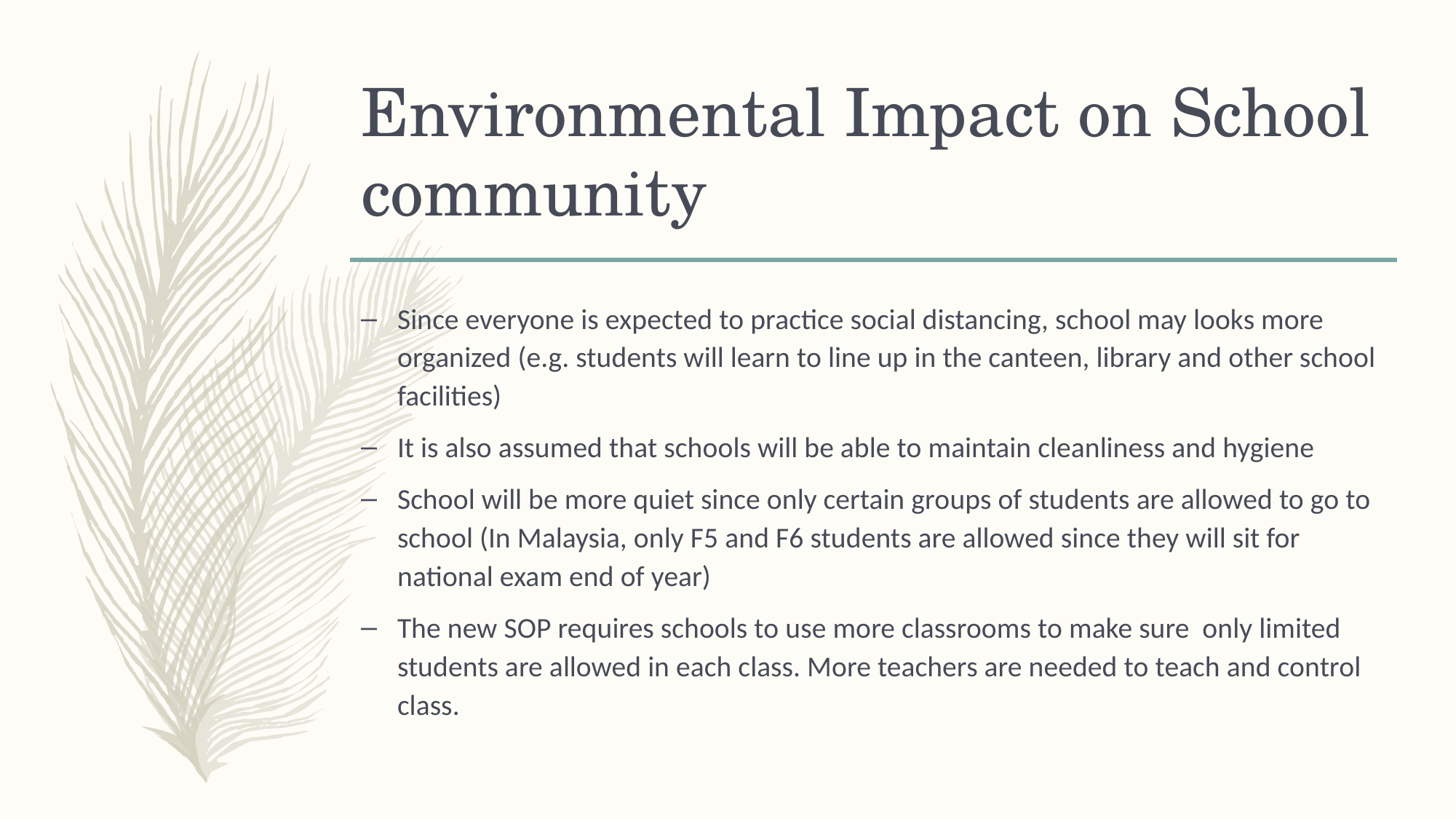

# Environmental Impact on School community
Since everyone is expected to practice social distancing, school may looks more organized (e.g. students will learn to line up in the canteen, library and other school facilities)
It is also assumed that schools will be able to maintain cleanliness and hygiene
School will be more quiet since only certain groups of students are allowed to go to school (In Malaysia, only F5 and F6 students are allowed since they will sit for national exam end of year)
The new SOP requires schools to use more classrooms to make sure  only limited students are allowed in each class. More teachers are needed to teach and control class.